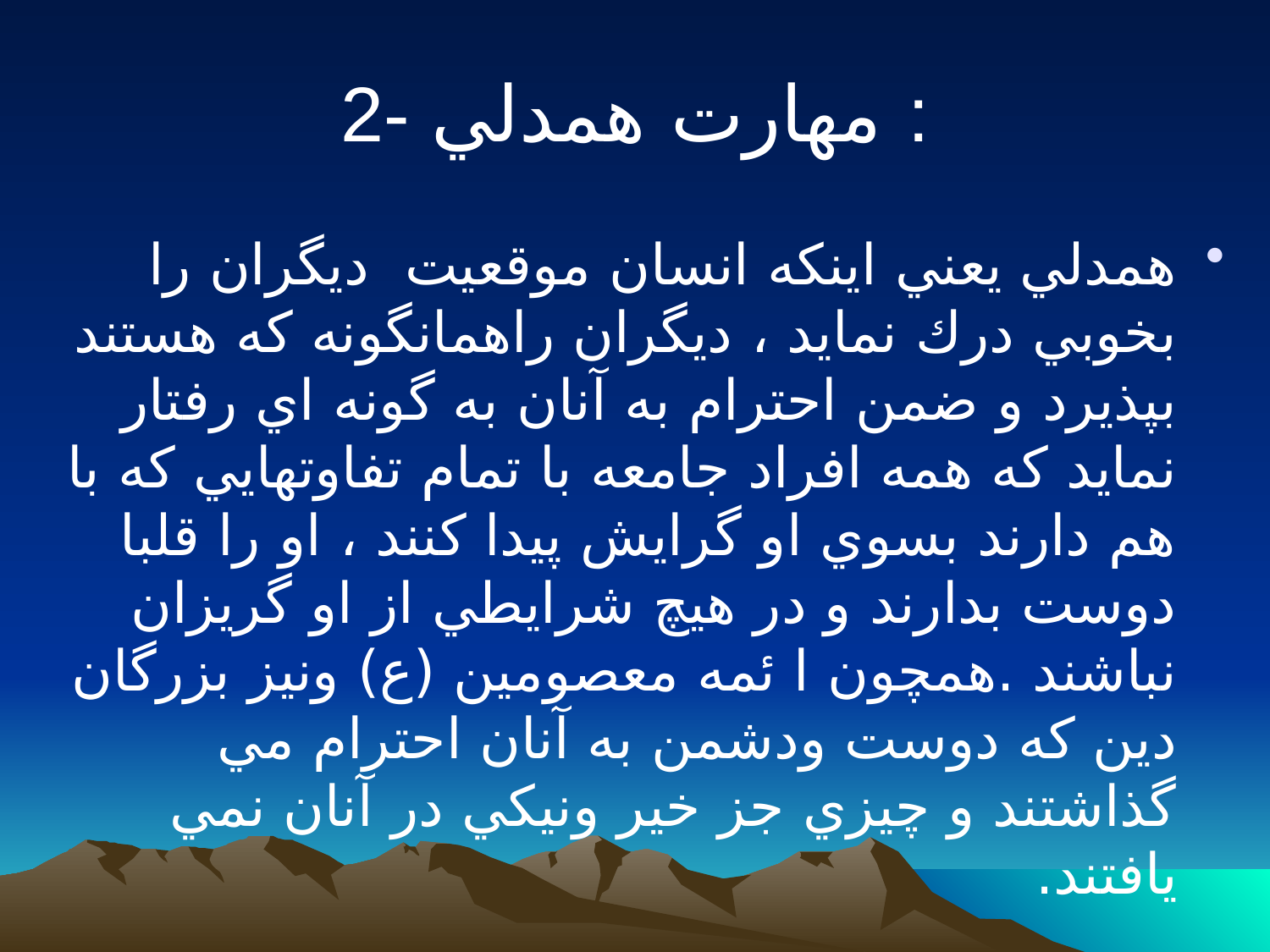

# 2- مهارت همدلي :
همدلي يعني اينكه انسان موقعيت  ديگران را بخوبي درك نمايد ، ديگران راهمانگونه كه هستند بپذيرد و ضمن احترام به آنان به گونه اي رفتار نمايد كه همه افراد جامعه با تمام تفاوتهايي كه با هم دارند بسوي او گرايش پيدا كنند ، او را قلبا دوست بدارند و در هيچ شرايطي از او گريزان نباشند .همچون ا ئمه معصومين (ع) ونيز بزرگان دين كه دوست ودشمن به آنان احترام مي گذاشتند و چيزي جز خير ونيكي در آنان نمي يافتند.